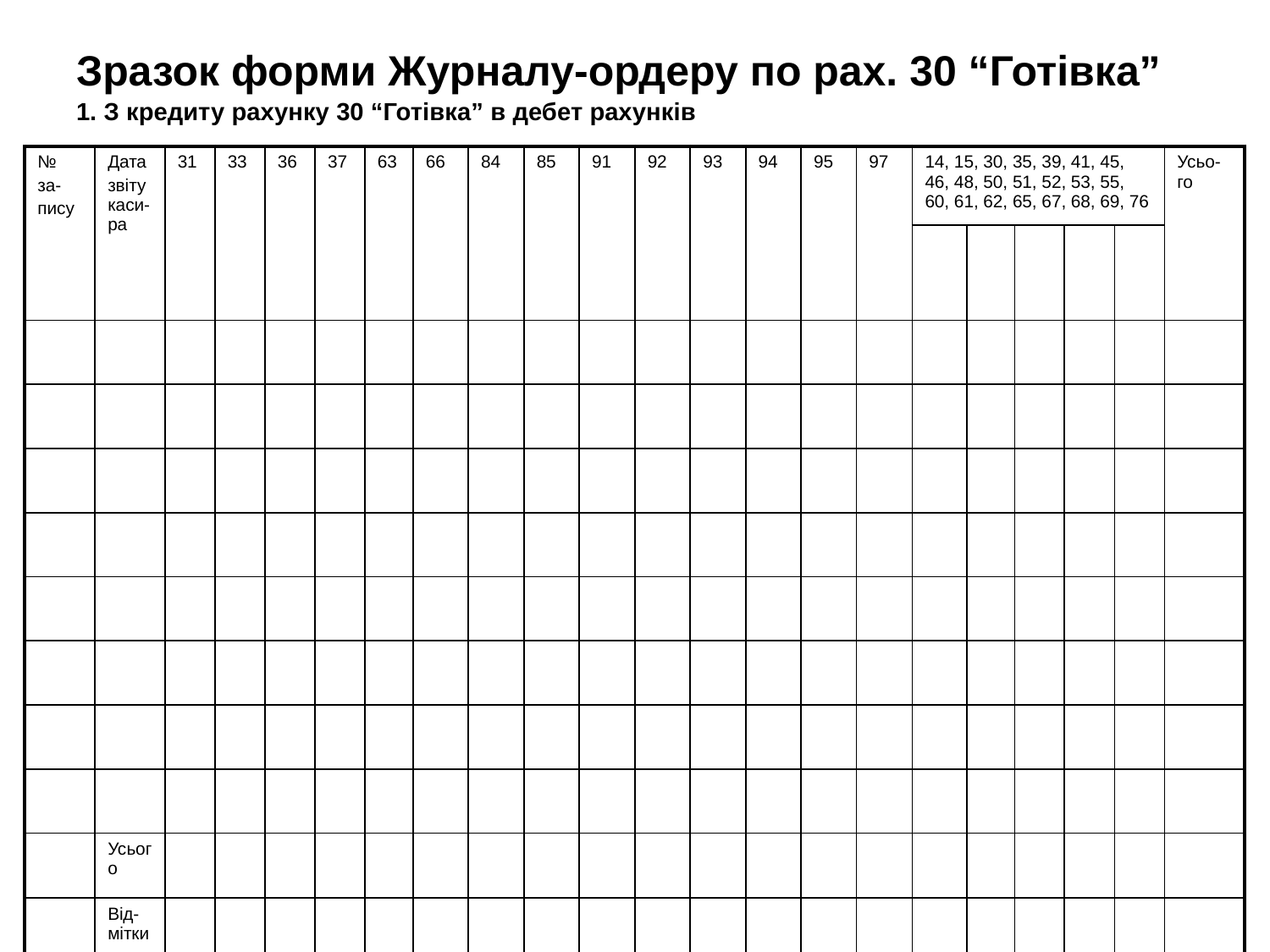

# Зразок форми Журналу-ордеру по рах. 30 “Готівка” 1. З кредиту рахунку 30 “Готівка” в дебет рахунків
| № за- пису | Дата звіту каси-ра | 31 | 33 | 36 | 37 | 63 | 66 | 84 | 85 | 91 | 92 | 93 | 94 | 95 | 97 | 14, 15, 30, 35, 39, 41, 45, 46, 48, 50, 51, 52, 53, 55, 60, 61, 62, 65, 67, 68, 69, 76 |  |  |  |  | Усьо-го |
| --- | --- | --- | --- | --- | --- | --- | --- | --- | --- | --- | --- | --- | --- | --- | --- | --- | --- | --- | --- | --- | --- |
|  |  |  |  |  |  |  |  |  |  |  |  |  |  |  |  |  |  |  |  |  |  |
|  |  |  |  |  |  |  |  |  |  |  |  |  |  |  |  |  |  |  |  |  |  |
|  |  |  |  |  |  |  |  |  |  |  |  |  |  |  |  |  |  |  |  |  |  |
|  |  |  |  |  |  |  |  |  |  |  |  |  |  |  |  |  |  |  |  |  |  |
|  |  |  |  |  |  |  |  |  |  |  |  |  |  |  |  |  |  |  |  |  |  |
|  |  |  |  |  |  |  |  |  |  |  |  |  |  |  |  |  |  |  |  |  |  |
|  |  |  |  |  |  |  |  |  |  |  |  |  |  |  |  |  |  |  |  |  |  |
|  |  |  |  |  |  |  |  |  |  |  |  |  |  |  |  |  |  |  |  |  |  |
|  |  |  |  |  |  |  |  |  |  |  |  |  |  |  |  |  |  |  |  |  |  |
|  | Усього |  |  |  |  |  |  |  |  |  |  |  |  |  |  |  |  |  |  |  |  |
|  | Від-мітки |  |  |  |  |  |  |  |  |  |  |  |  |  |  |  |  |  |  |  |  |